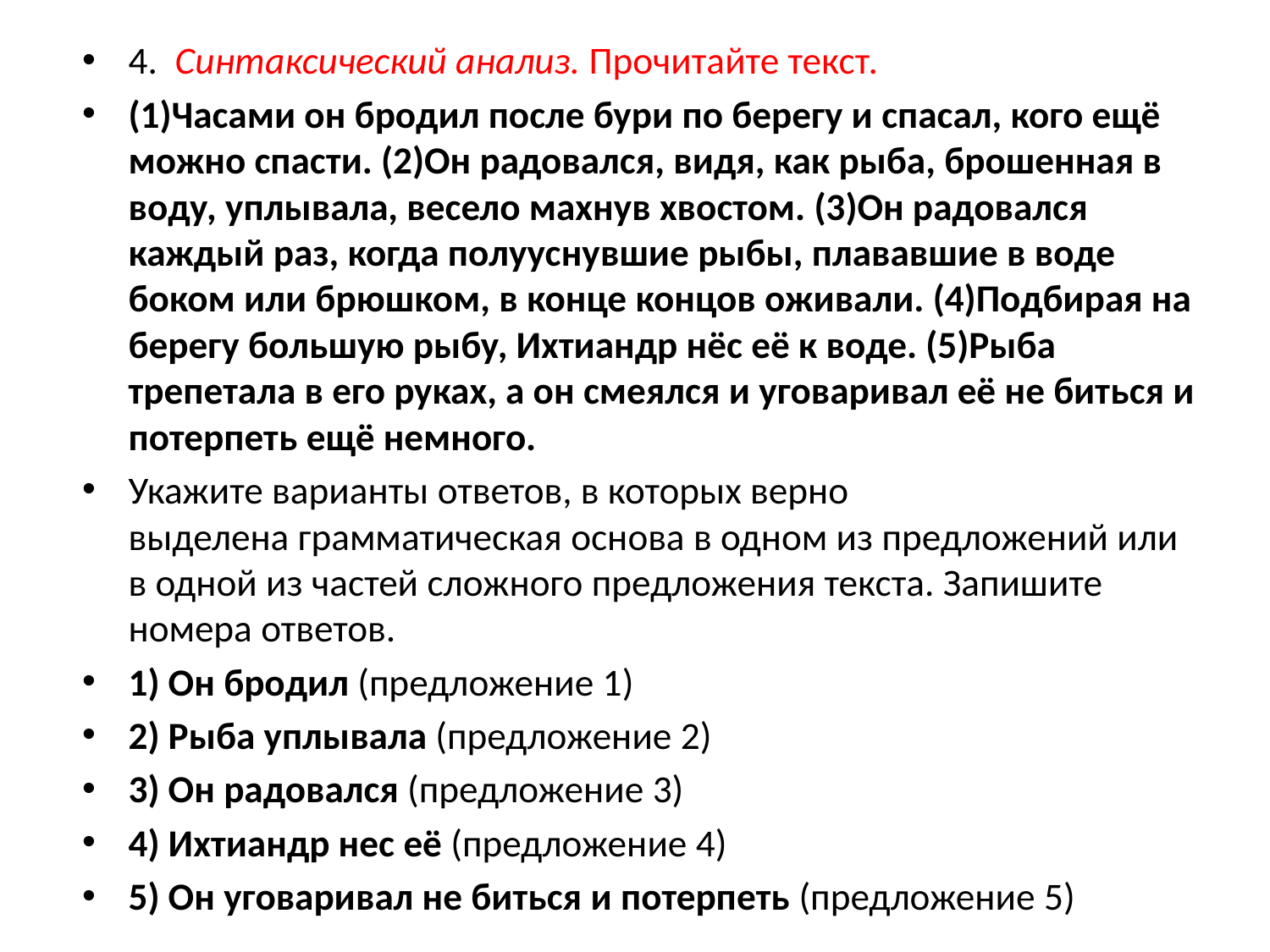

4.  Синтаксический анализ. Прочитайте текст.
(1)Часами он бродил после бури по берегу и спасал, кого ещё можно спасти. (2)Он радовался, видя, как рыба, брошенная в воду, уплывала, весело махнув хвостом. (3)Он радовался каждый раз, когда полууснувшие рыбы, плававшие в воде боком или брюшком, в конце концов оживали. (4)Подбирая на берегу большую рыбу, Ихтиандр нёс её к воде. (5)Рыба трепетала в его руках, а он смеялся и уговаривал её не биться и потерпеть ещё немного.
Укажите варианты ответов, в которых верно выделена грамматическая основа в одном из предложений или в одной из частей сложного предложения текста. Запишите номера ответов.
1) Он бродил (предложение 1)
2) Рыба уплывала (предложение 2)
3) Он радовался (предложение 3)
4) Ихтиандр нес её (предложение 4)
5) Он уговаривал не биться и потерпеть (предложение 5)

#